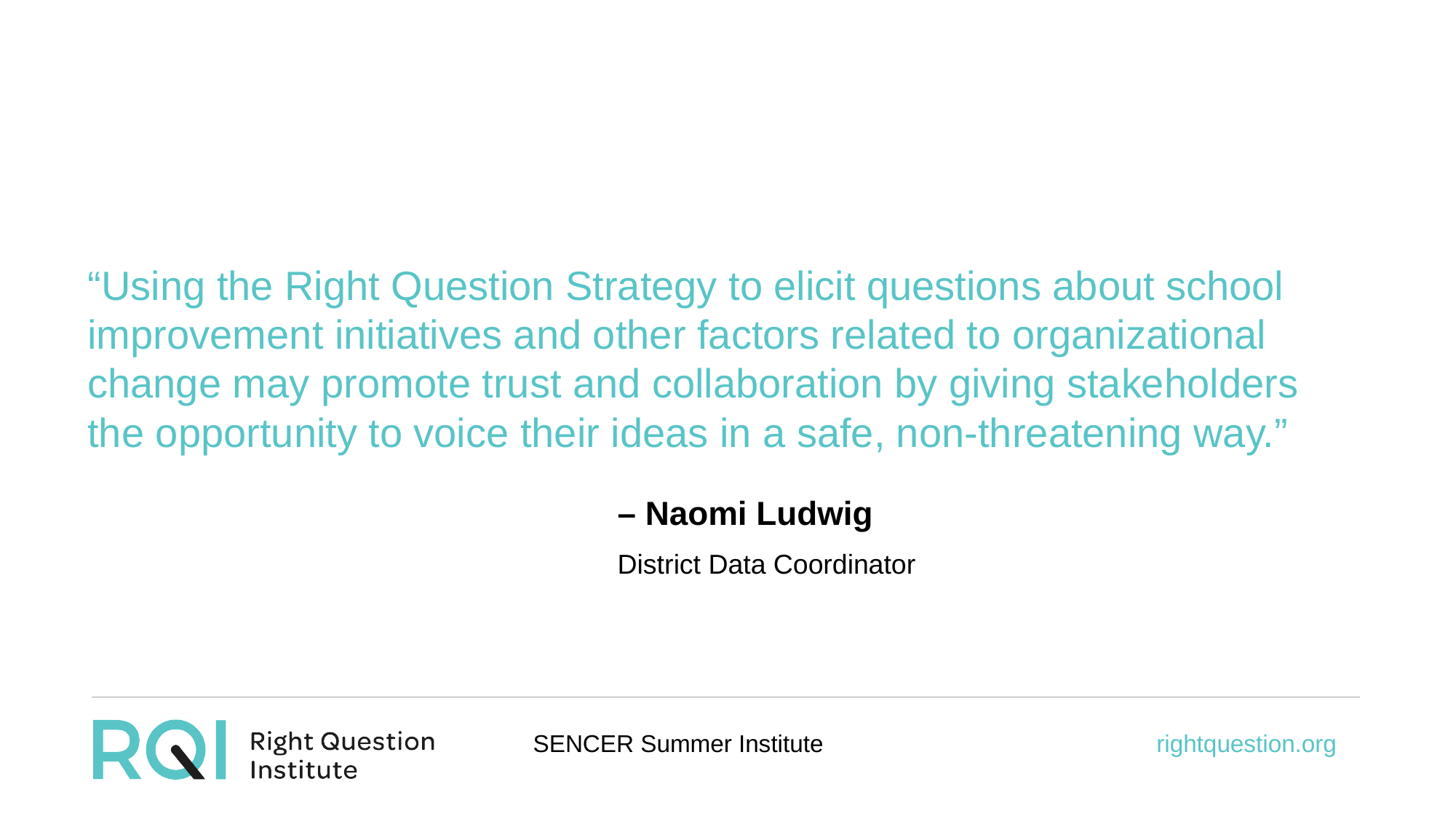

“Using the Right Question Strategy to elicit questions about school improvement initiatives and other factors related to organizational change may promote trust and collaboration by giving stakeholders the opportunity to voice their ideas in a safe, non-threatening way.”
– Naomi Ludwig
District Data Coordinator